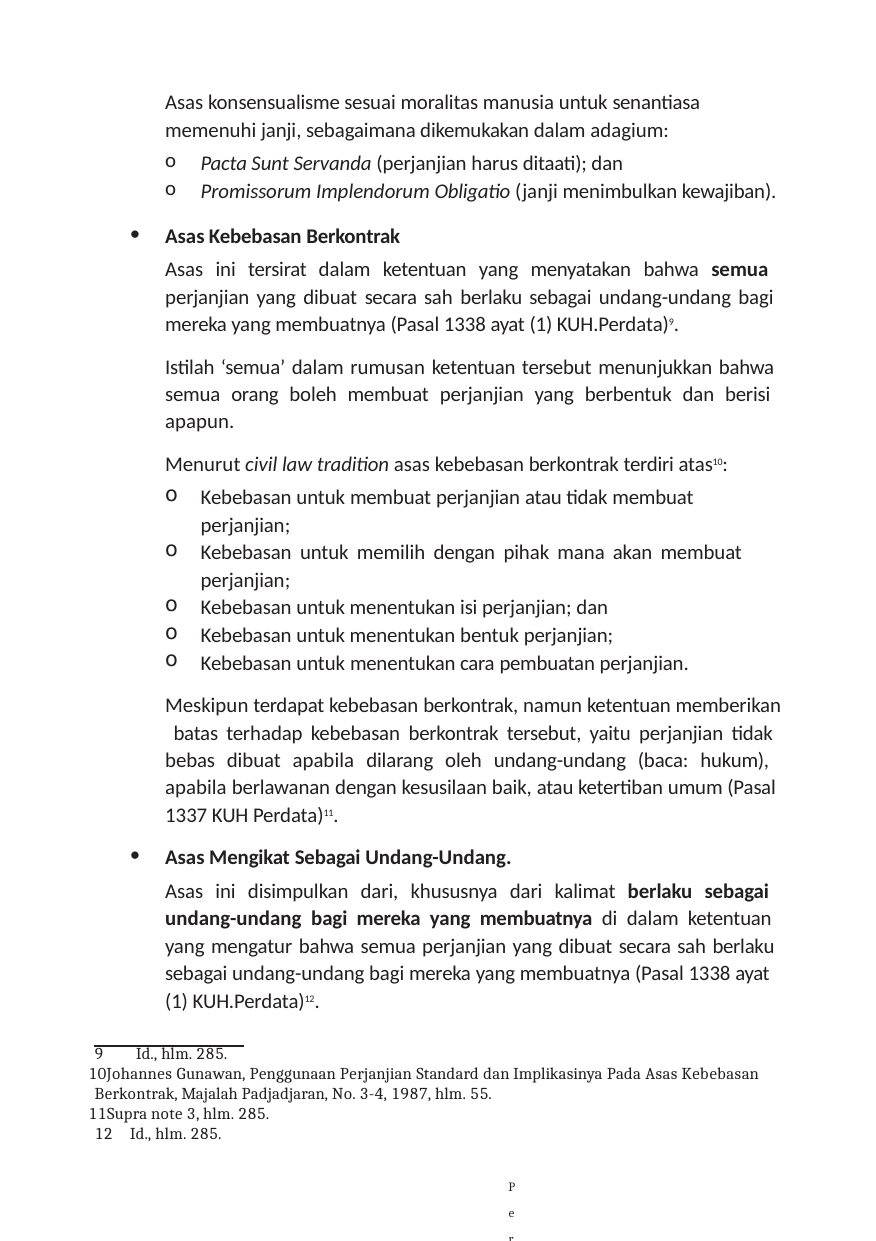

Asas konsensualisme sesuai moralitas manusia untuk senantiasa  memenuhi janji, sebagaimana dikemukakan dalam adagium:
Pacta Sunt Servanda (perjanjian harus ditaati); dan
Promissorum Implendorum Obligatio (janji menimbulkan kewajiban).

Asas Kebebasan Berkontrak
Asas ini tersirat dalam ketentuan yang menyatakan bahwa semua  perjanjian yang dibuat secara sah berlaku sebagai undang-undang bagi  mereka yang membuatnya (Pasal 1338 ayat (1) KUH.Perdata)9.
Istilah ‘semua’ dalam rumusan ketentuan tersebut menunjukkan bahwa  semua orang boleh membuat perjanjian yang berbentuk dan berisi  apapun.
Menurut civil law tradition asas kebebasan berkontrak terdiri atas10:
Kebebasan untuk membuat perjanjian atau tidak membuat  perjanjian;
Kebebasan untuk memilih dengan pihak mana akan membuat  perjanjian;
Kebebasan untuk menentukan isi perjanjian; dan
Kebebasan untuk menentukan bentuk perjanjian;
Kebebasan untuk menentukan cara pembuatan perjanjian.
Meskipun terdapat kebebasan berkontrak, namun ketentuan memberikan  batas terhadap kebebasan berkontrak tersebut, yaitu perjanjian tidak  bebas dibuat apabila dilarang oleh undang-undang (baca: hukum),  apabila berlawanan dengan kesusilaan baik, atau ketertiban umum (Pasal  1337 KUH Perdata)11.
Asas Mengikat Sebagai Undang-Undang.
Asas ini disimpulkan dari, khususnya dari kalimat berlaku sebagai  undang-undang bagi mereka yang membuatnya di dalam ketentuan  yang mengatur bahwa semua perjanjian yang dibuat secara sah berlaku  sebagai undang-undang bagi mereka yang membuatnya (Pasal 1338 ayat
(1) KUH.Perdata)12.

9	Id., hlm. 285.
Johannes Gunawan, Penggunaan Perjanjian Standard dan Implikasinya Pada Asas Kebebasan  Berkontrak, Majalah Padjadjaran, No. 3-4, 1987, hlm. 55.
Supra note 3, hlm. 285.  12    Id., hlm. 285.

Perjanjian Baku: Masalah dan Solusi |	5